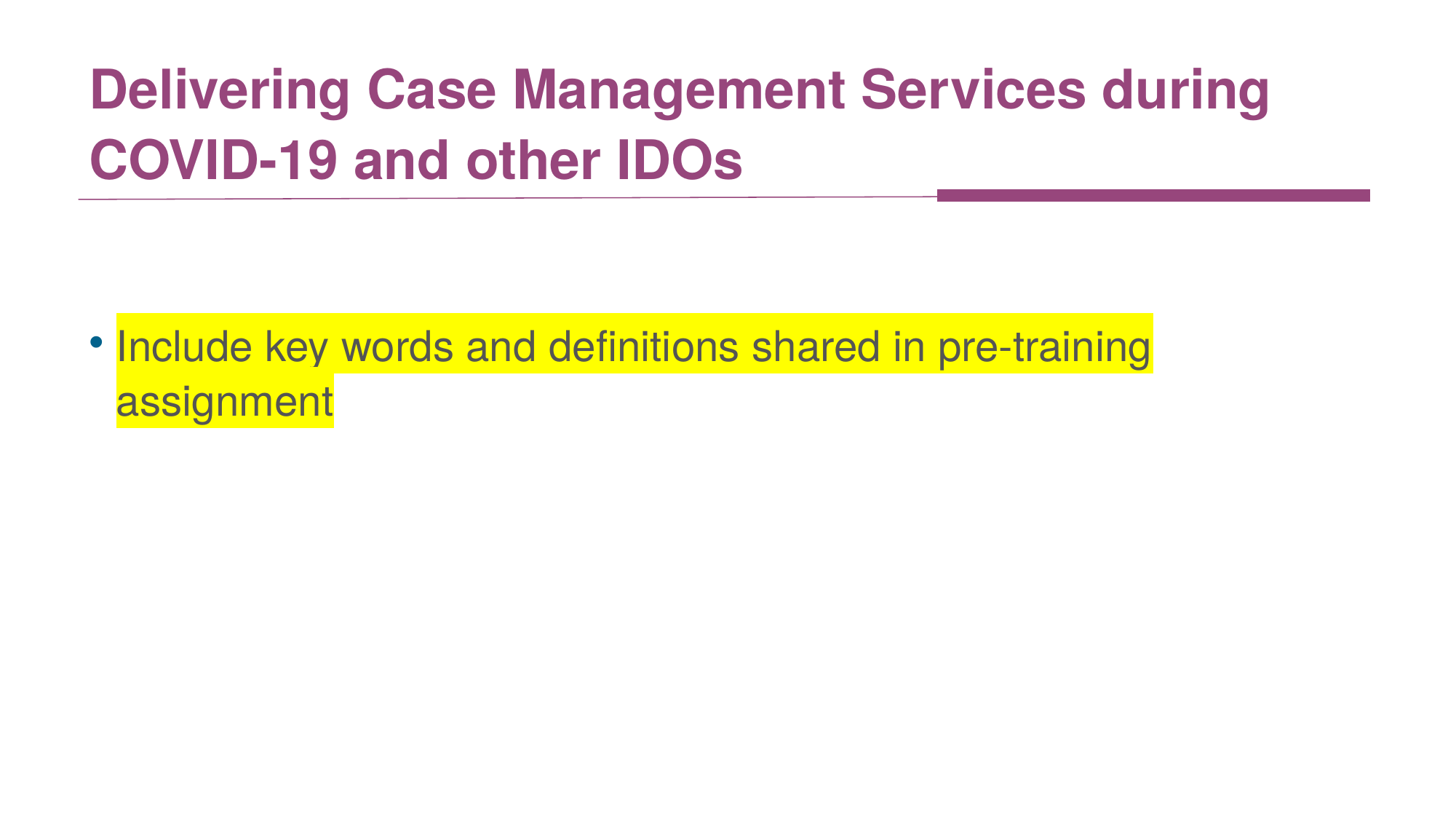

# Delivering Case Management Services during COVID-19 and other IDOs
Include key words and definitions shared in pre-training assignment